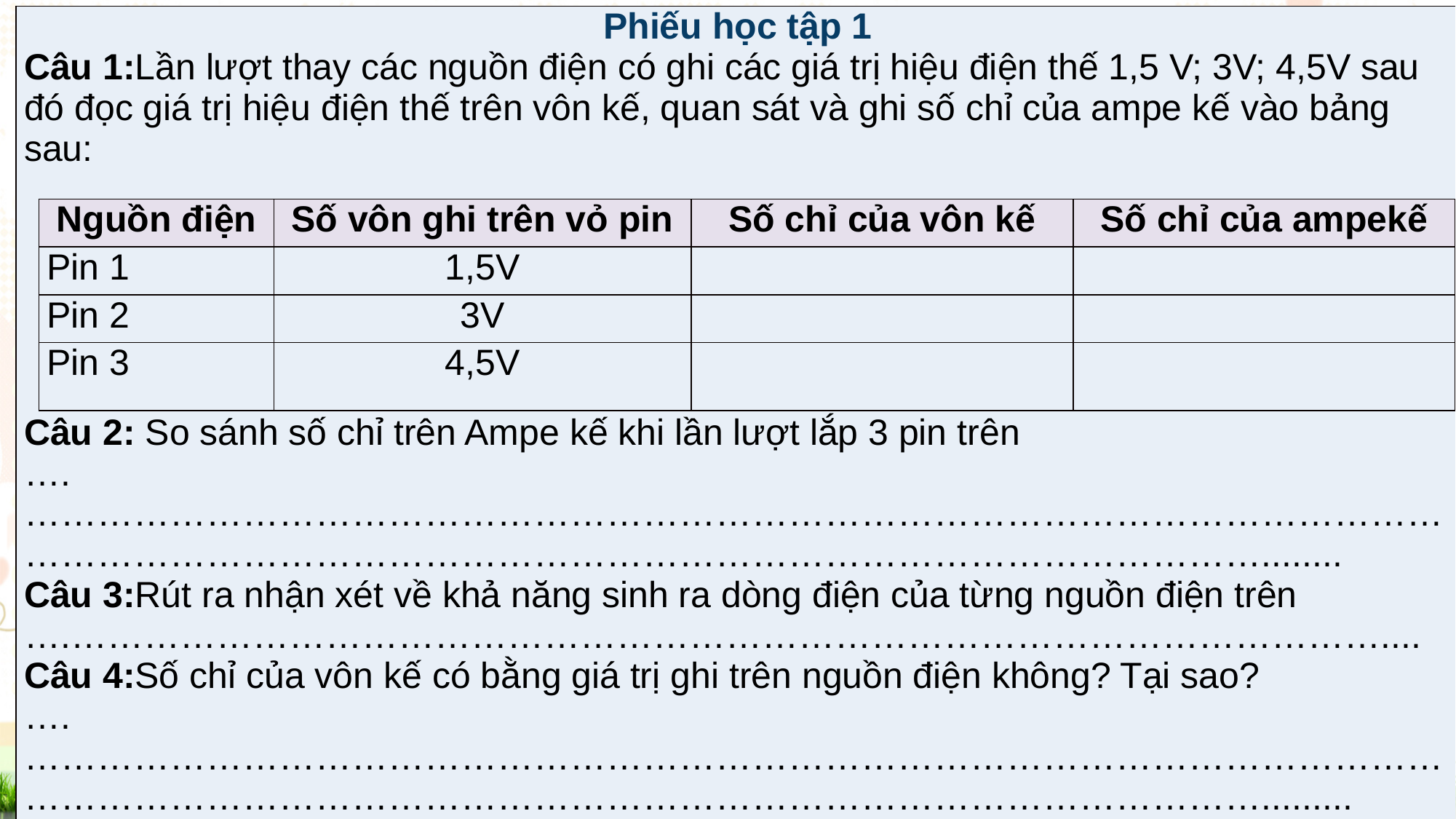

| Phiếu học tập 1 Câu 1:Lần lượt thay các nguồn điện có ghi các giá trị hiệu điện thế 1,5 V; 3V; 4,5V sau đó đọc giá trị hiệu điện thế trên vôn kế, quan sát và ghi số chỉ của ampe kế vào bảng sau: Câu 2: So sánh số chỉ trên Ampe kế khi lần lượt lắp 3 pin trên ….…………………………………………………………………………………………………………………………………………………………………………………………………........ Câu 3:Rút ra nhận xét về khả năng sinh ra dòng điện của từng nguồn điện trên ….……………………………………………………………………………………………….... Câu 4:Số chỉ của vôn kế có bằng giá trị ghi trên nguồn điện không? Tại sao? ….…………………………………………………………………………………………………………………………………………………………………………………………………......... |
| --- |
| Nguồn điện | Số vôn ghi trên vỏ pin | Số chỉ của vôn kế | Số chỉ của ampekế |
| --- | --- | --- | --- |
| Pin 1 | 1,5V |  |  |
| Pin 2 | 3V |  |  |
| Pin 3 | 4,5V |  |  |